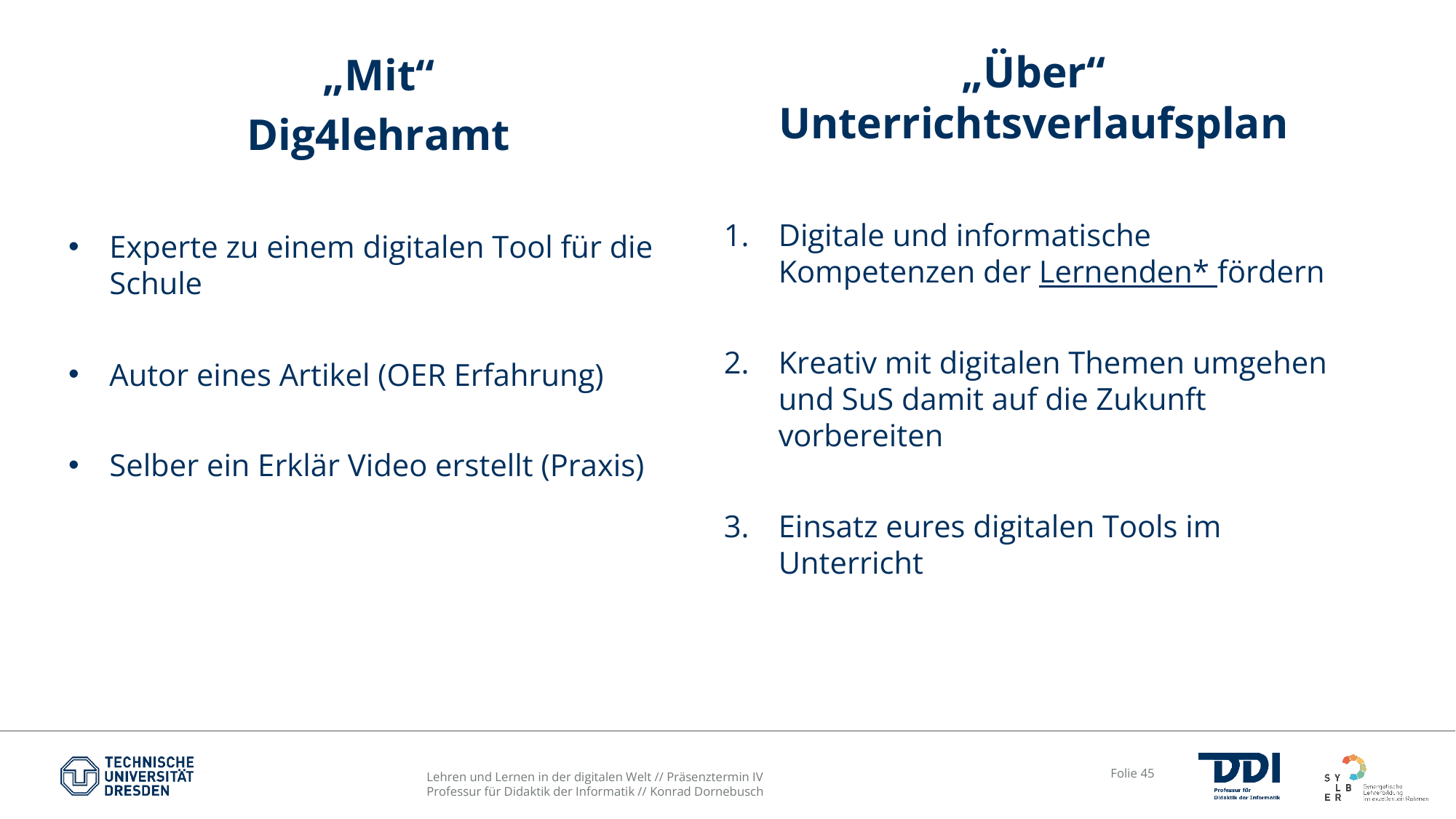

„Über“
Unterrichtsverlaufsplan

Digitale und informatische Kompetenzen der Lernenden* fördern

Kreativ mit digitalen Themen umgehen und SuS damit auf die Zukunft vorbereiten

Einsatz eures digitalen Tools im Unterricht

„Mit“
Dig4lehramt

Experte zu einem digitalen Tool für die Schule

Autor eines Artikel (OER Erfahrung)

Selber ein Erklär Video erstellt (Praxis)